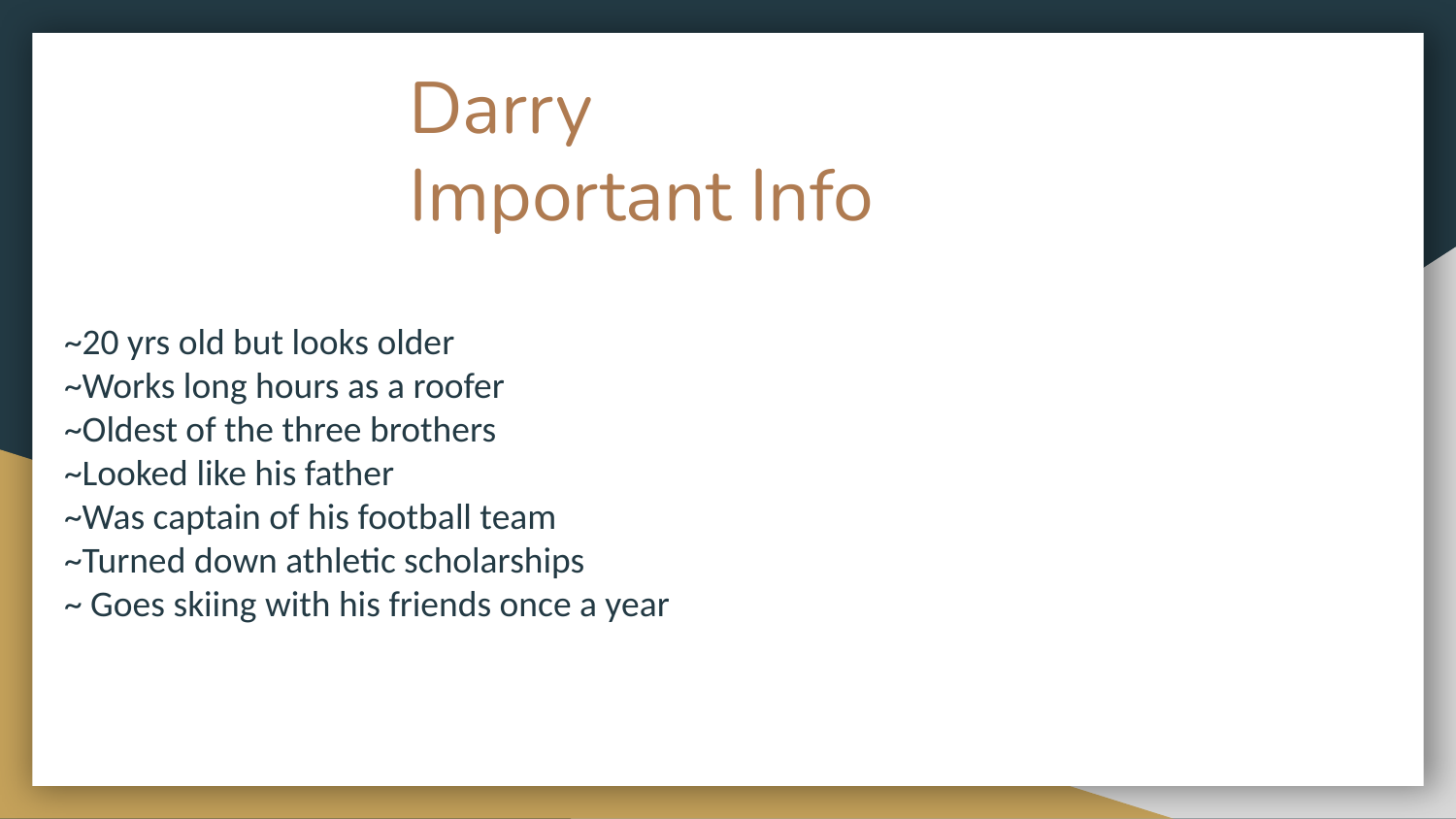

# Darry
Important Info
~20 yrs old but looks older
~Works long hours as a roofer
~Oldest of the three brothers
~Looked like his father
~Was captain of his football team
~Turned down athletic scholarships
~ Goes skiing with his friends once a year